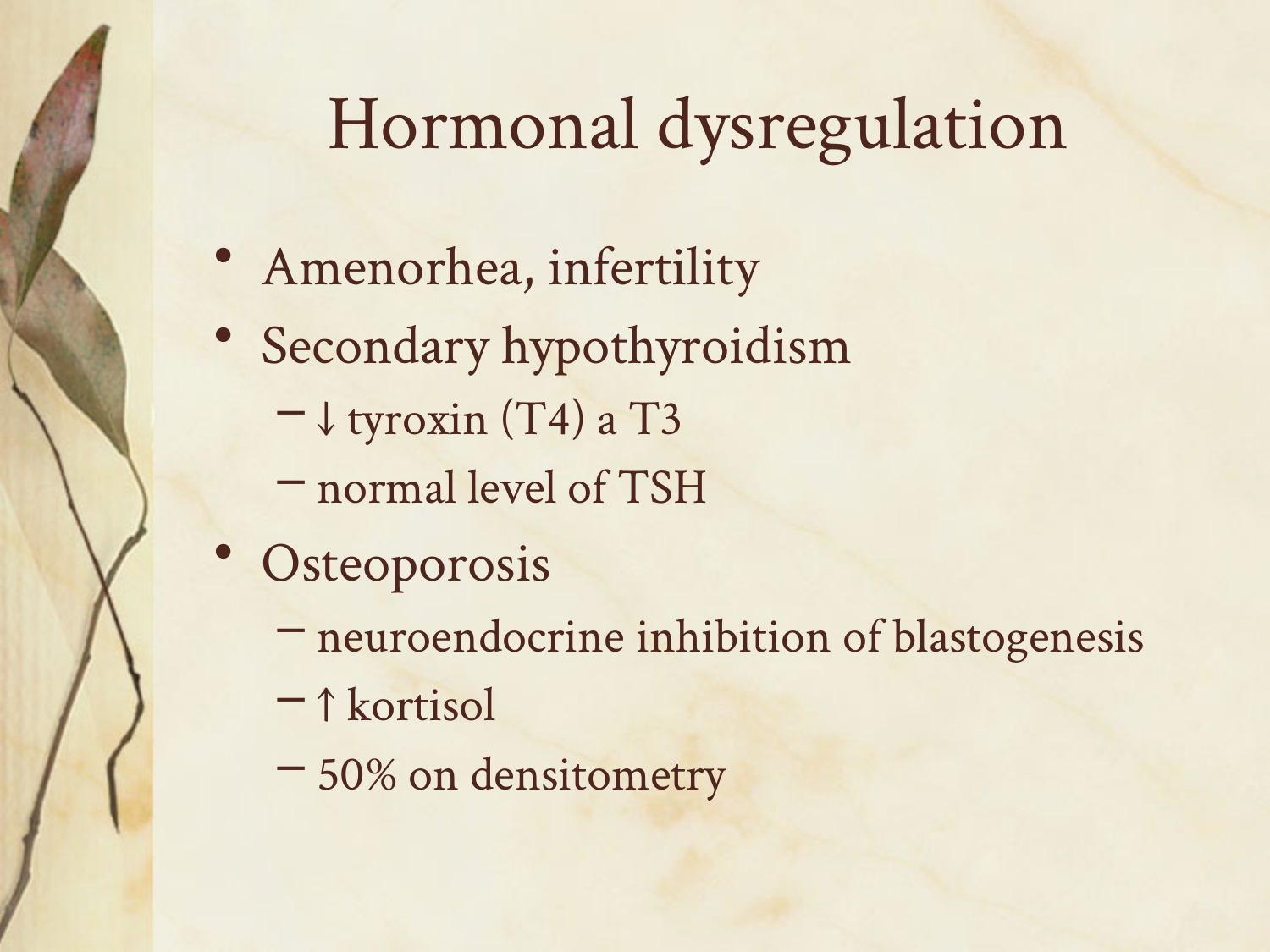

# Hormonal dysregulation
Amenorhea, infertility
Secondary hypothyroidism
↓ tyroxin (T4) a T3
normal level of TSH
Osteoporosis
neuroendocrine inhibition of blastogenesis
↑ kortisol
50% on densitometry